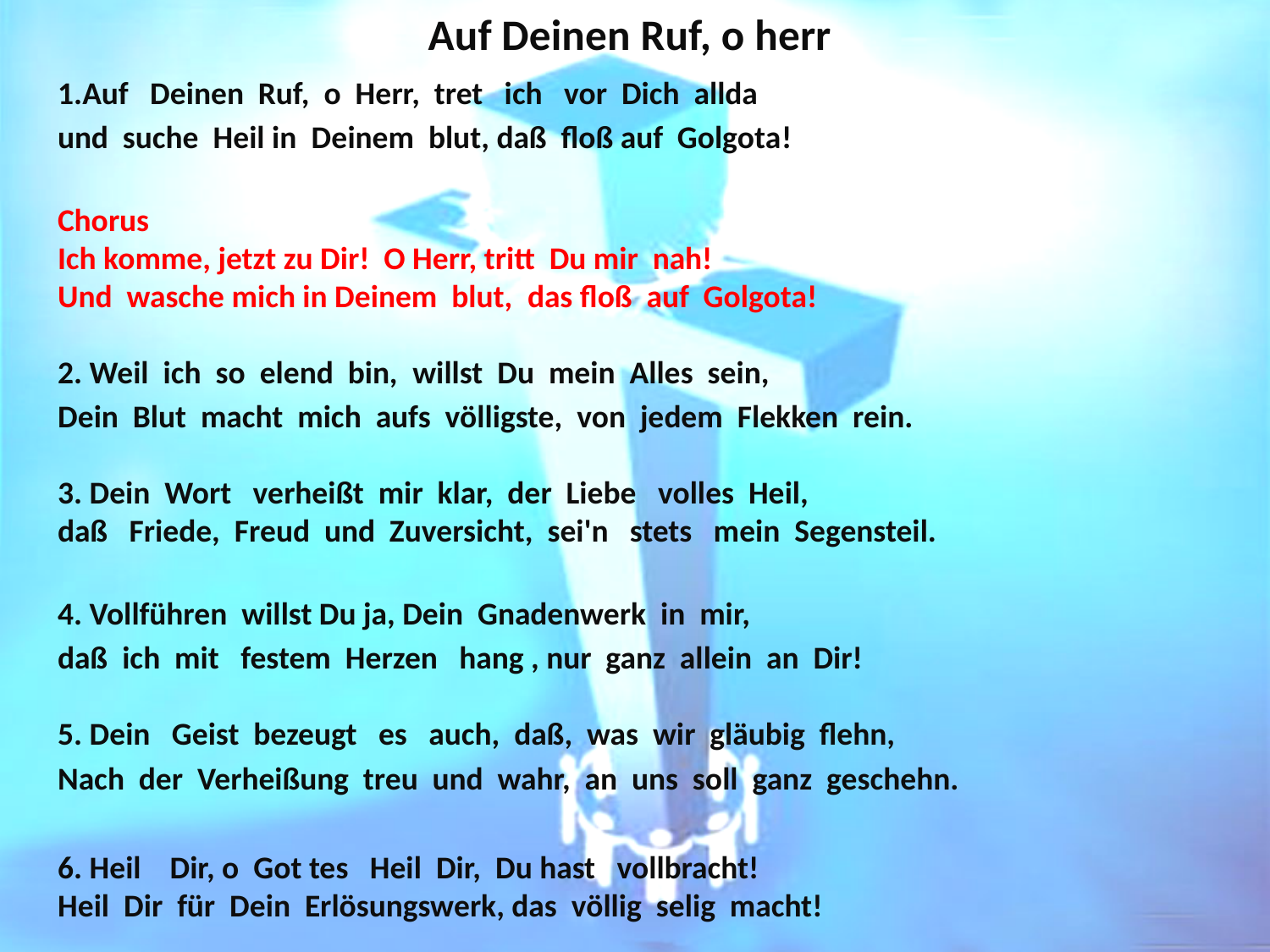

# Auf Deinen Ruf, o herr
1.Auf   Deinen  Ruf,  o  Herr,  tret   ich   vor  Dich  allda
und  suche  Heil in  Deinem  blut, daß  floß auf  Golgota!
Chorus
Ich komme, jetzt zu Dir!  O Herr, tritt  Du mir  nah!
Und  wasche mich in Deinem  blut,  das floß  auf  Golgota!
2. Weil  ich  so  elend  bin,  willst  Du  mein  Alles  sein,
Dein  Blut  macht  mich  aufs  völligste,  von  jedem  Flekken  rein.
3. Dein  Wort   verheißt  mir  klar,  der  Liebe   volles  Heil,                                 daß   Friede,  Freud  und  Zuversicht,  sei'n   stets   mein  Segensteil.
4. Vollführen  willst Du ja, Dein  Gnadenwerk  in  mir,
daß  ich  mit   festem  Herzen   hang , nur  ganz  allein  an  Dir!
5. Dein   Geist  bezeugt   es   auch,  daß,  was  wir  gläubig  flehn,
Nach  der  Verheißung  treu  und  wahr,  an  uns  soll  ganz  geschehn.

6. Heil    Dir, o  Got tes   Heil  Dir,  Du hast   vollbracht!                                        Heil  Dir  für  Dein  Erlösungswerk, das  völlig  selig  macht!